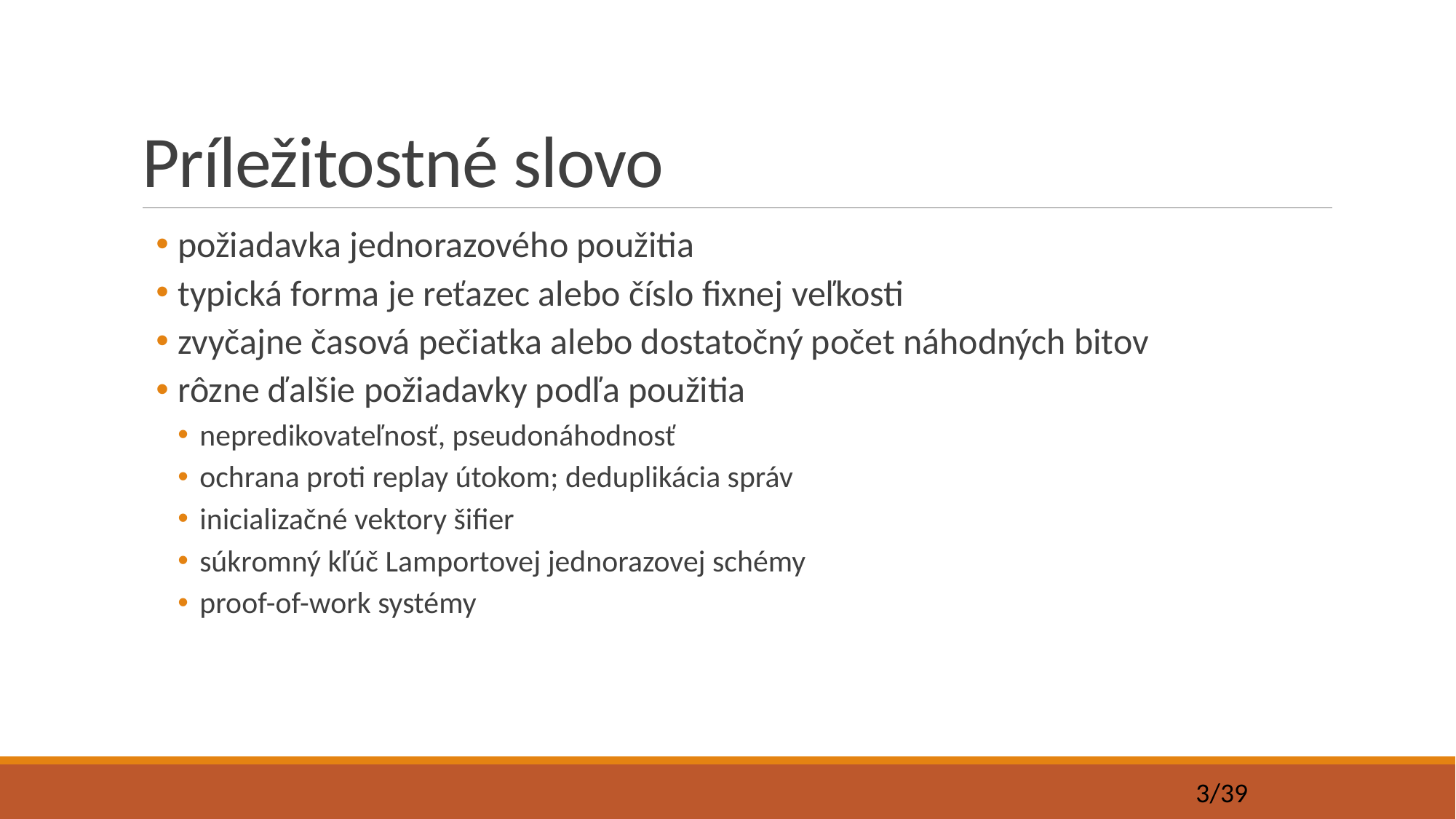

# Príležitostné slovo
požiadavka jednorazového použitia
typická forma je reťazec alebo číslo fixnej veľkosti
zvyčajne časová pečiatka alebo dostatočný počet náhodných bitov
rôzne ďalšie požiadavky podľa použitia
nepredikovateľnosť, pseudonáhodnosť
ochrana proti replay útokom; deduplikácia správ
inicializačné vektory šifier
súkromný kľúč Lamportovej jednorazovej schémy
proof-of-work systémy